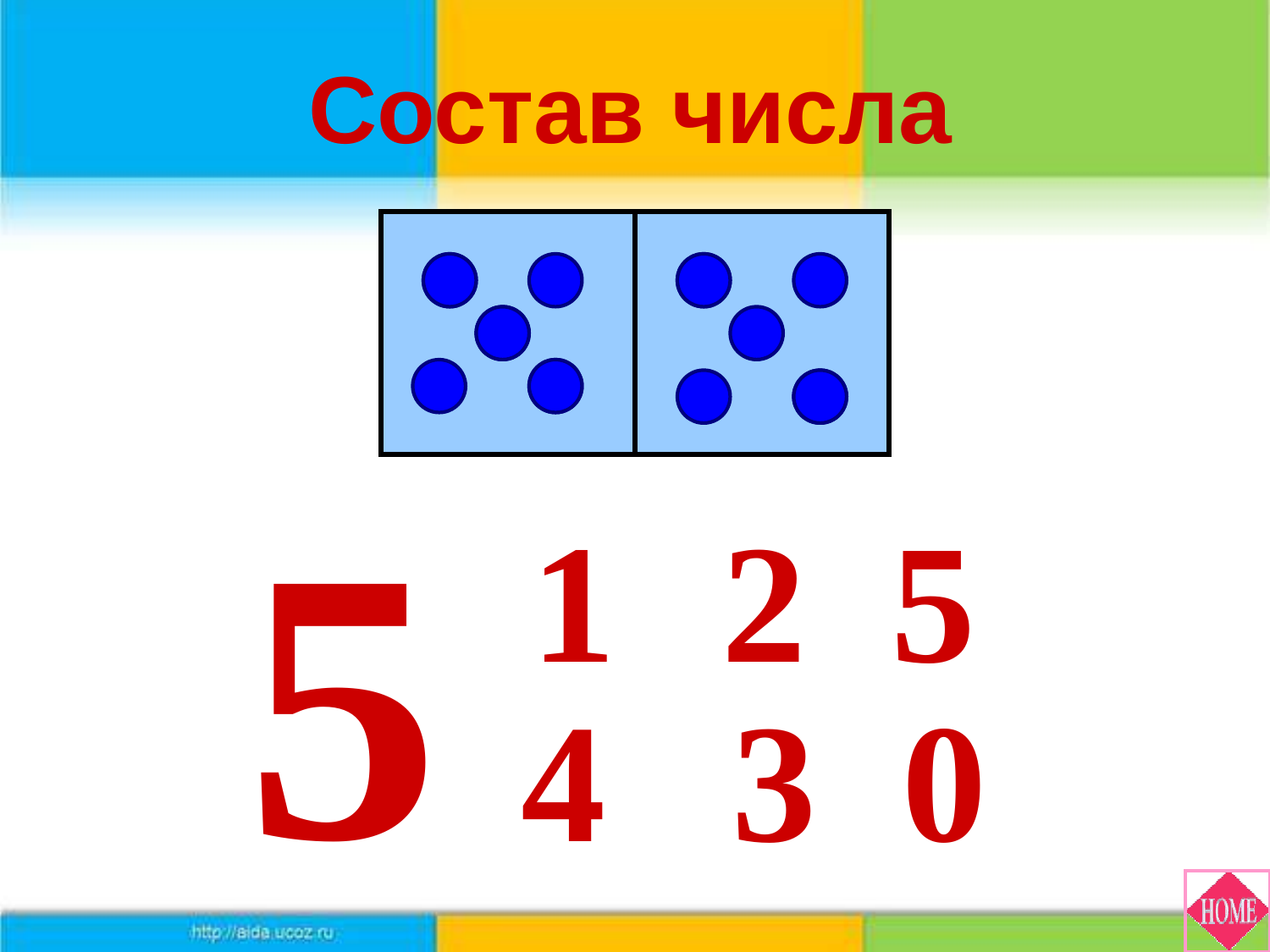

Состав числа

5
1
2
5
4
3
0